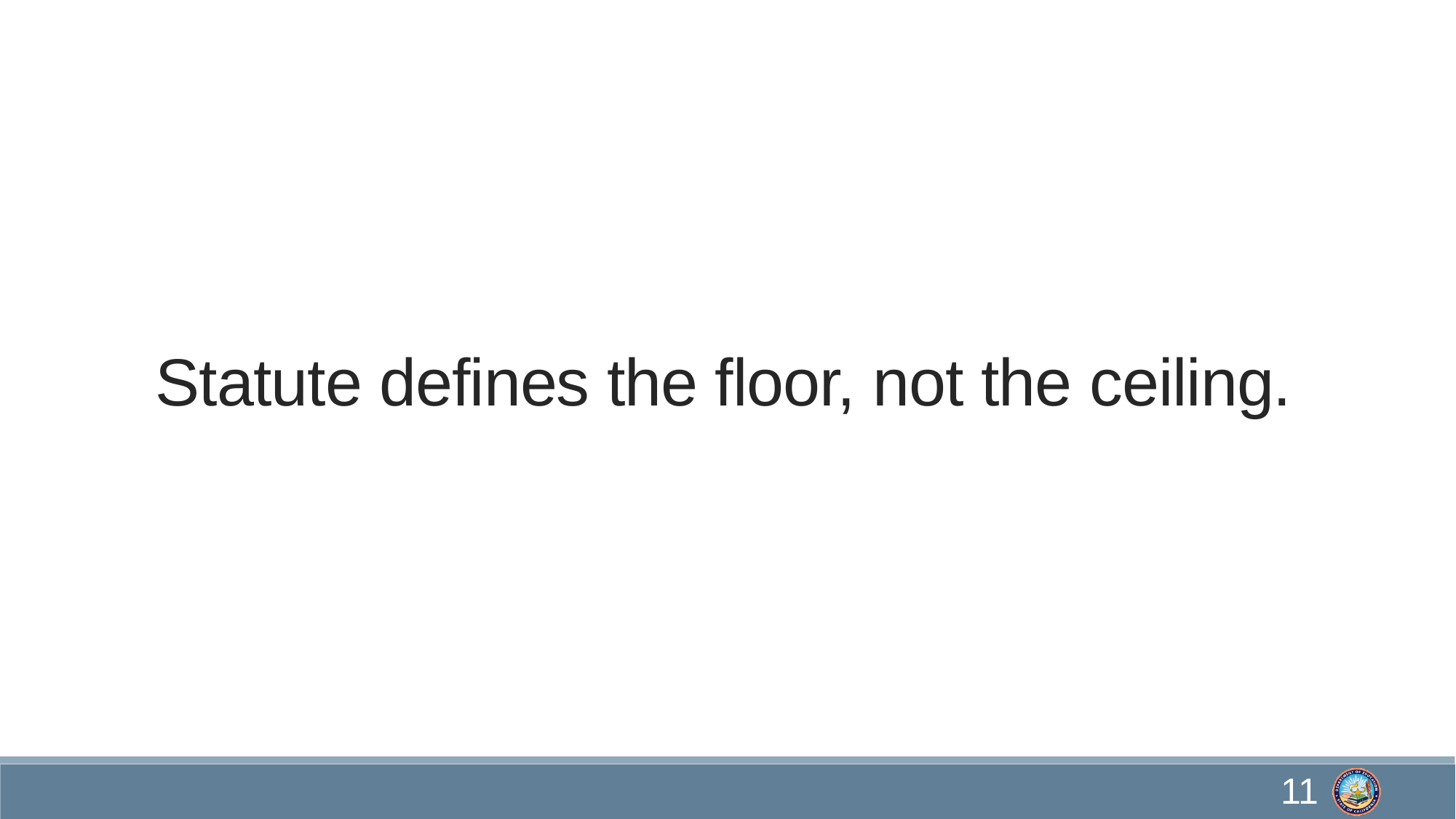

Statute defines the floor, not the ceiling.
11